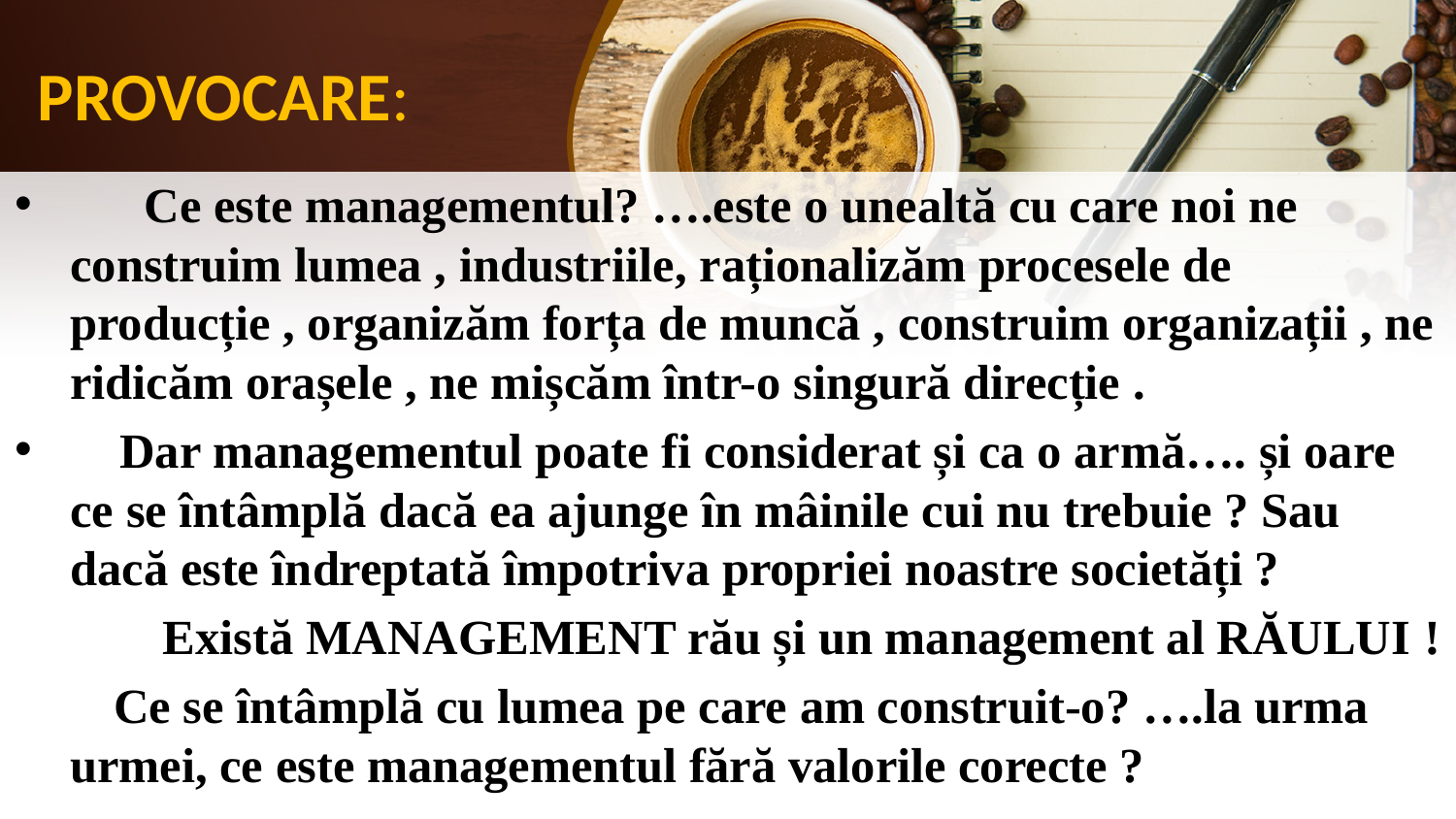

# PROVOCARE:
      Ce este managementul? ….este o unealtă cu care noi ne construim lumea , industriile, raționalizăm procesele de producție , organizăm forța de muncă , construim organizații , ne ridicăm orașele , ne mișcăm într-o singură direcție .
    Dar managementul poate fi considerat și ca o armă…. și oare ce se întâmplă dacă ea ajunge în mâinile cui nu trebuie ? Sau dacă este îndreptată împotriva propriei noastre societăți ?
            Există MANAGEMENT rău și un management al RĂULUI !
        Ce se întâmplă cu lumea pe care am construit-o? ….la urma urmei, ce este managementul fără valorile corecte ?